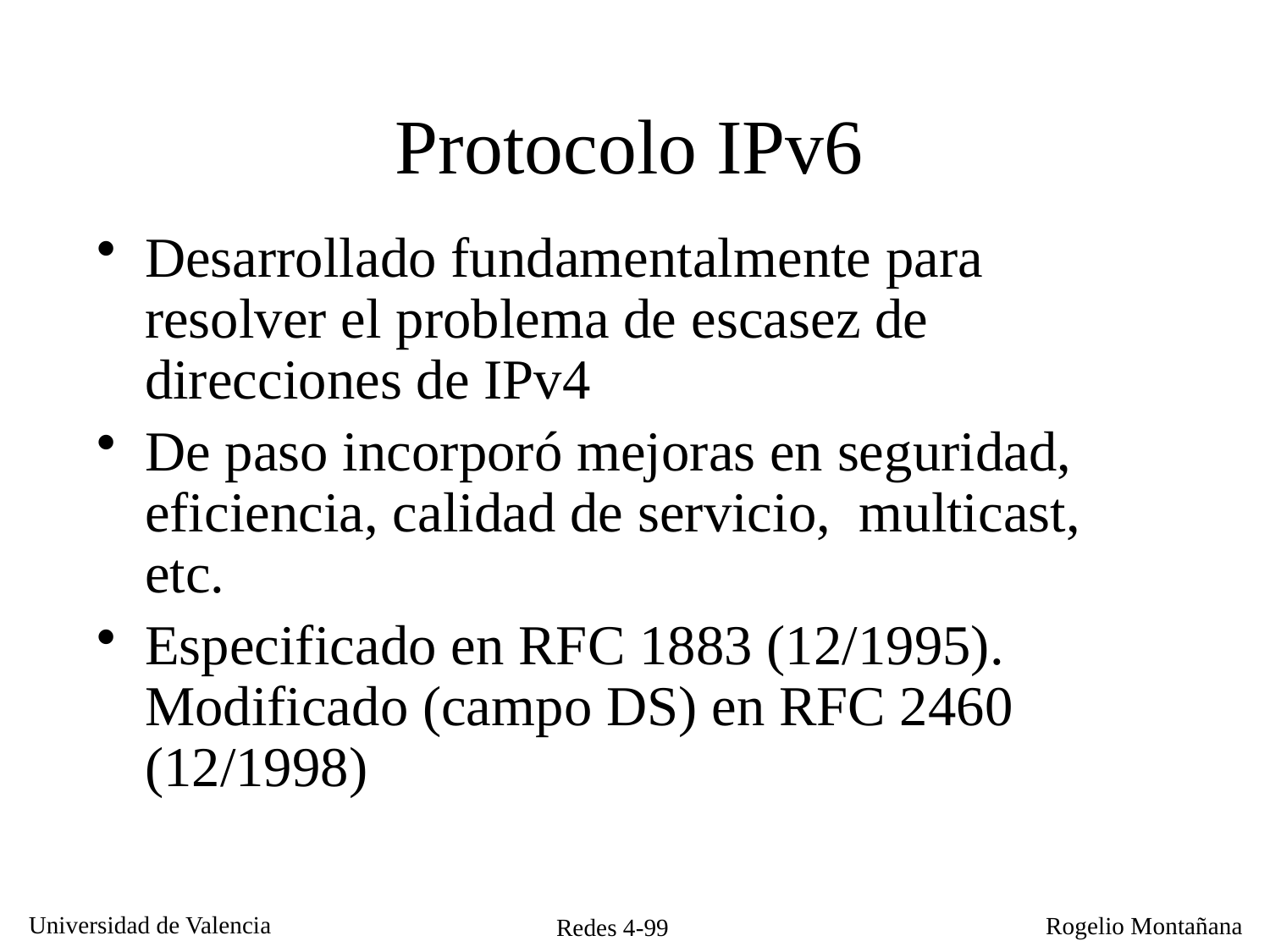

Protocolo IPv6
Desarrollado fundamentalmente para resolver el problema de escasez de direcciones de IPv4
De paso incorporó mejoras en seguridad, eficiencia, calidad de servicio,  multicast, etc.
Especificado en RFC 1883 (12/1995). Modificado (campo DS) en RFC 2460 (12/1998)